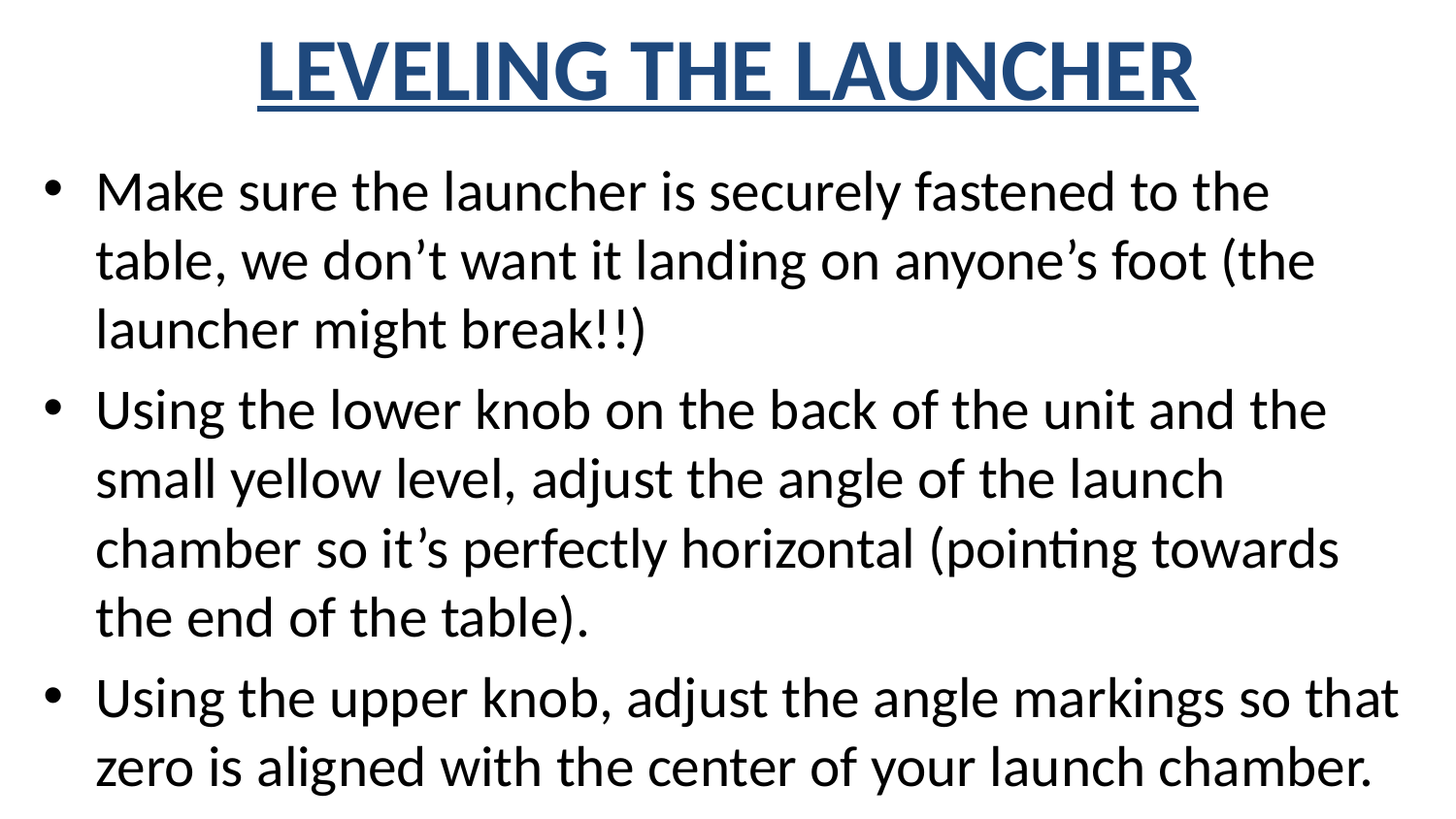

# LEVELING THE LAUNCHER
Make sure the launcher is securely fastened to the table, we don’t want it landing on anyone’s foot (the launcher might break!!)
Using the lower knob on the back of the unit and the small yellow level, adjust the angle of the launch chamber so it’s perfectly horizontal (pointing towards the end of the table).
Using the upper knob, adjust the angle markings so that zero is aligned with the center of your launch chamber.